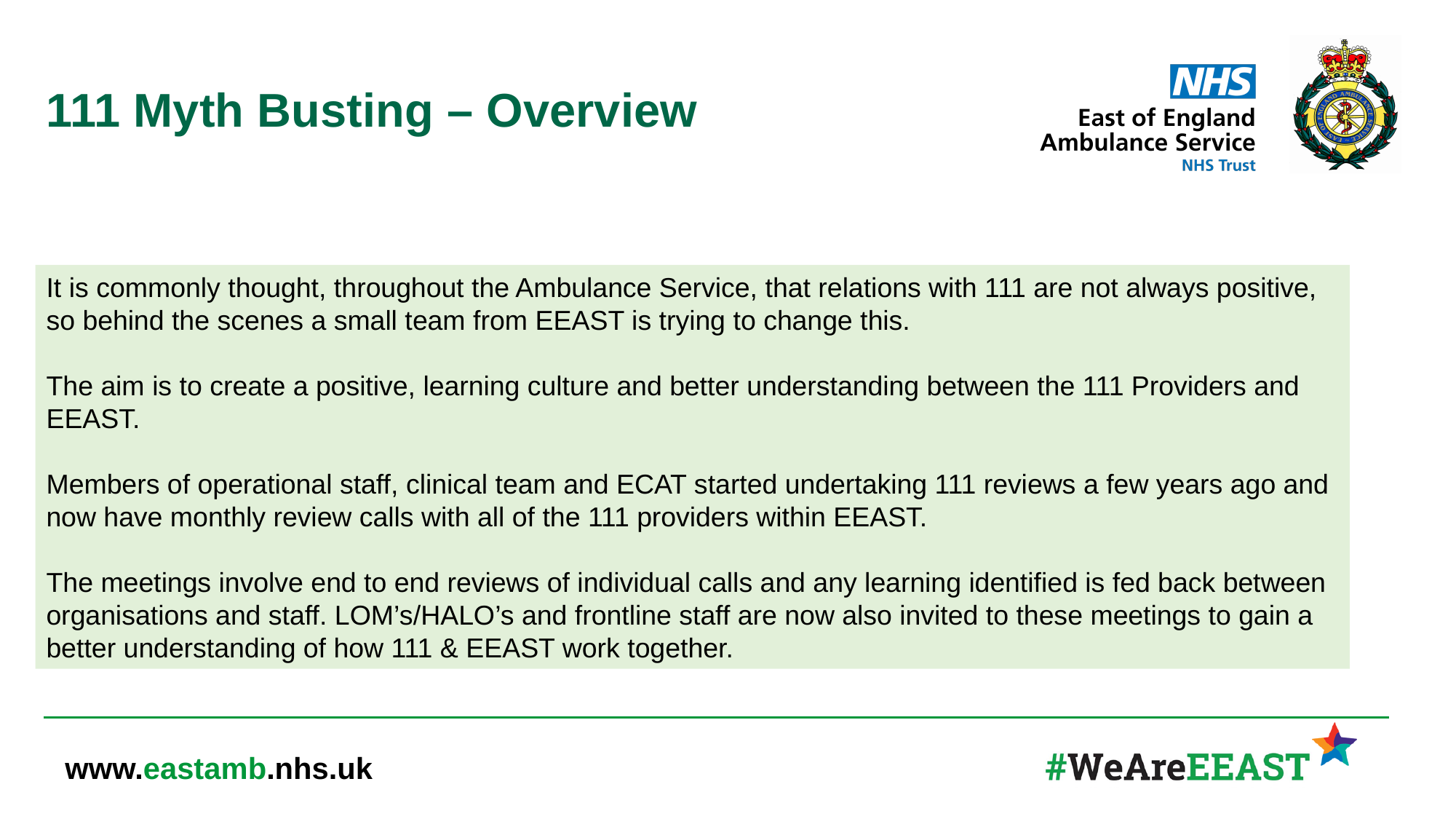

# 111 Myth Busting – Overview
It is commonly thought, throughout the Ambulance Service, that relations with 111 are not always positive, so behind the scenes a small team from EEAST is trying to change this.

The aim is to create a positive, learning culture and better understanding between the 111 Providers and EEAST.

Members of operational staff, clinical team and ECAT started undertaking 111 reviews a few years ago and now have monthly review calls with all of the 111 providers within EEAST.

The meetings involve end to end reviews of individual calls and any learning identified is fed back between organisations and staff. LOM’s/HALO’s and frontline staff are now also invited to these meetings to gain a better understanding of how 111 & EEAST work together.